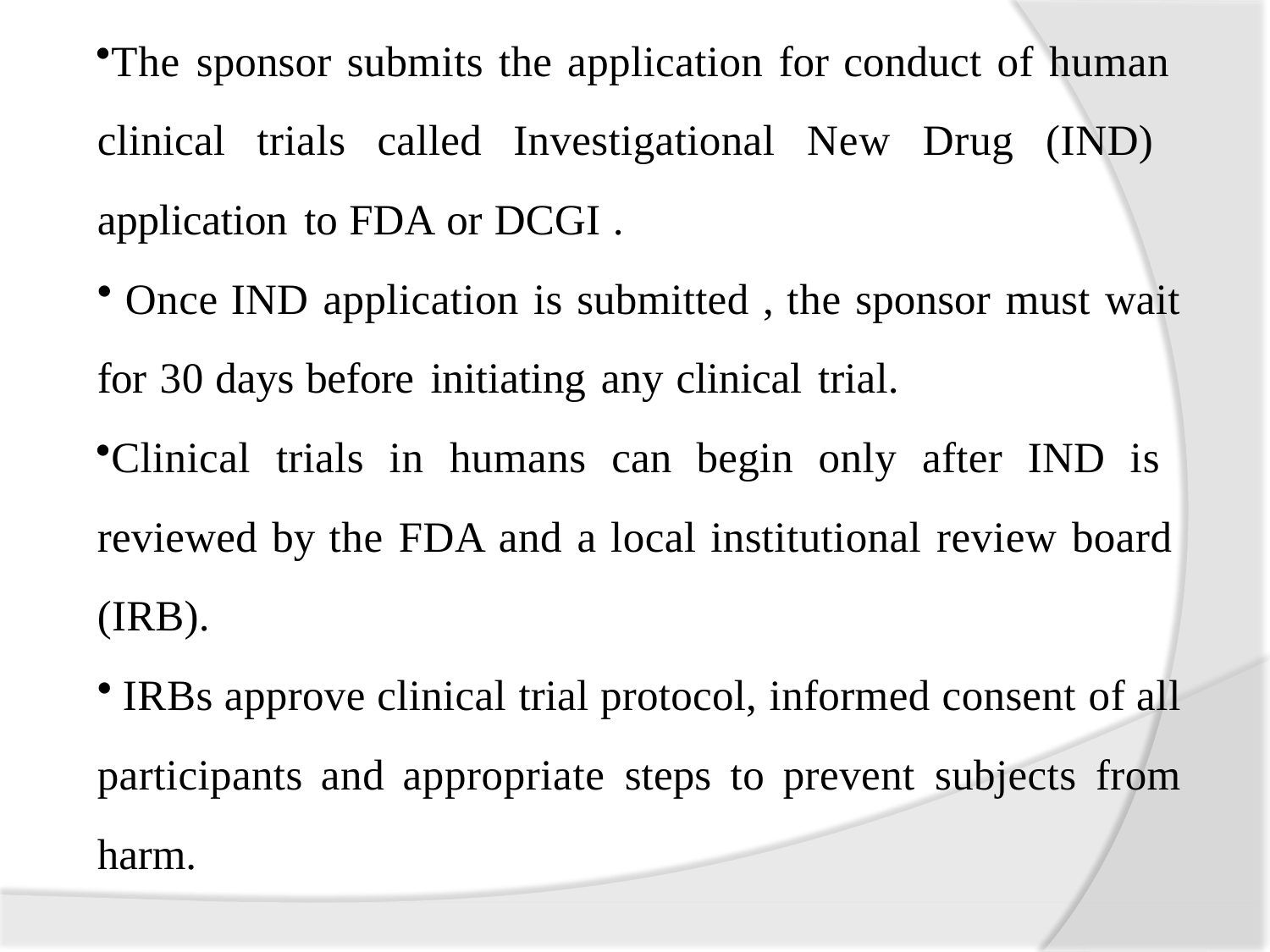

The sponsor submits the application for conduct of human  clinical trials called Investigational New Drug (IND)  application to FDA or DCGI .
Once IND application is submitted , the sponsor must wait
for 30 days before initiating any clinical trial.
Clinical trials in humans can begin only after IND is  reviewed by the FDA and a local institutional review board  (IRB).
IRBs approve clinical trial protocol, informed consent of all
participants and appropriate steps to prevent subjects from
harm.